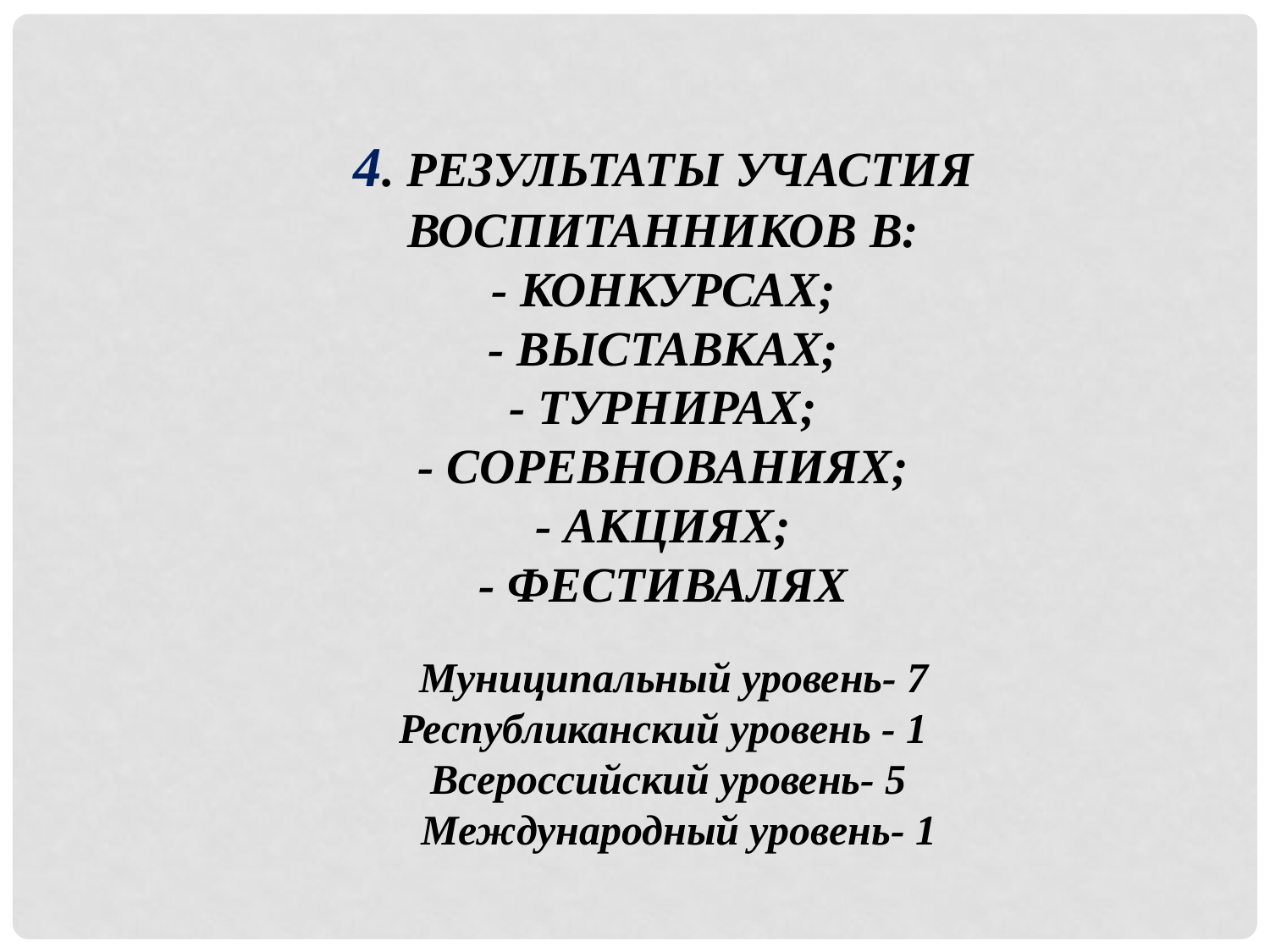

4. РЕЗУЛЬТАТЫ УЧАСТИЯ ВОСПИТАННИКОВ В:
- КОНКУРСАХ;
- ВЫСТАВКАХ;
- ТУРНИРАХ;
- СОРЕВНОВАНИЯХ;
- АКЦИЯХ;
- ФЕСТИВАЛЯХ

  Муниципальный уровень- 7
Республиканский уровень - 1
 Всероссийский уровень- 5
   Международный уровень- 1